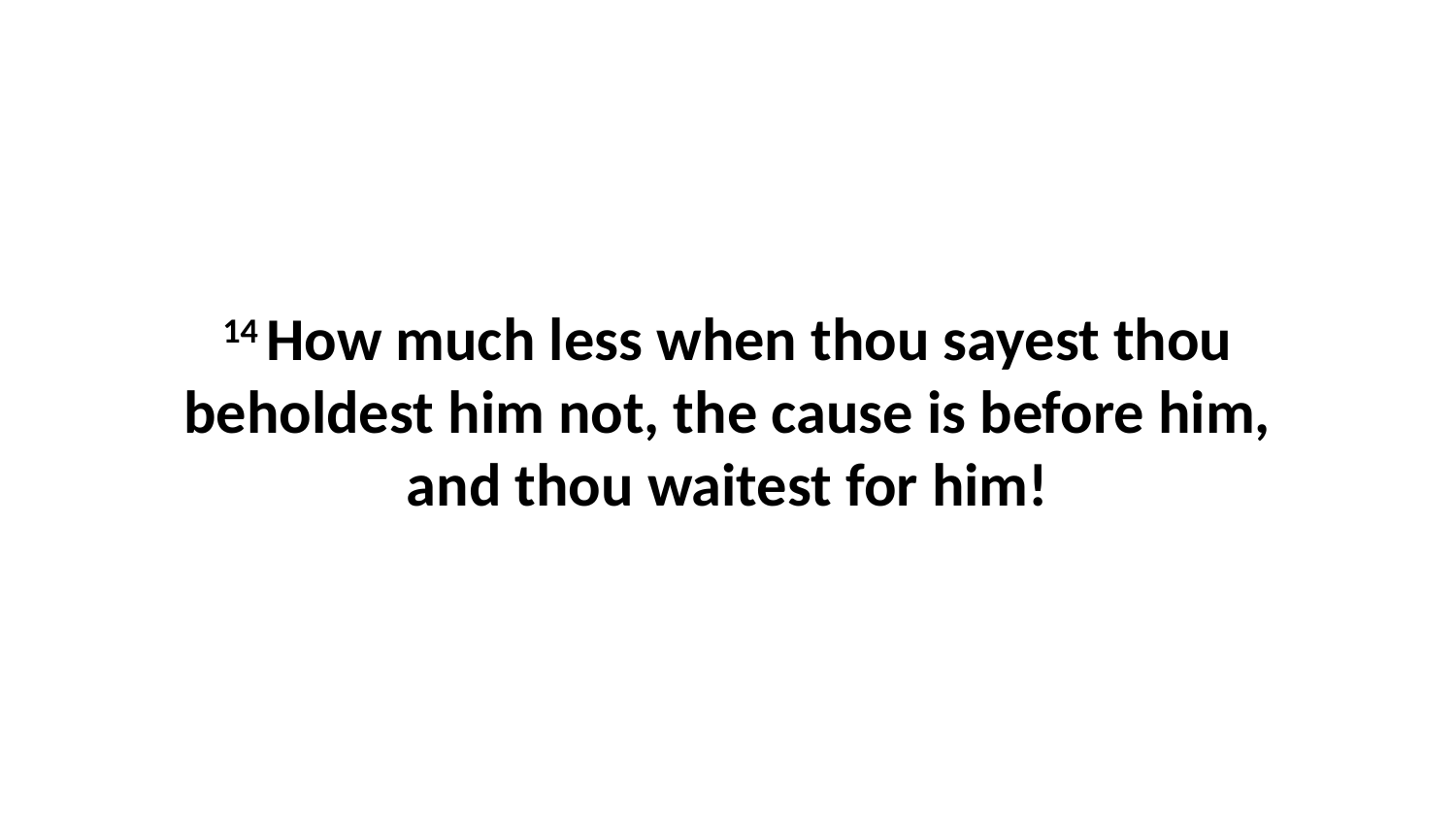

14 How much less when thou sayest thou beholdest him not, the cause is before him, and thou waitest for him!